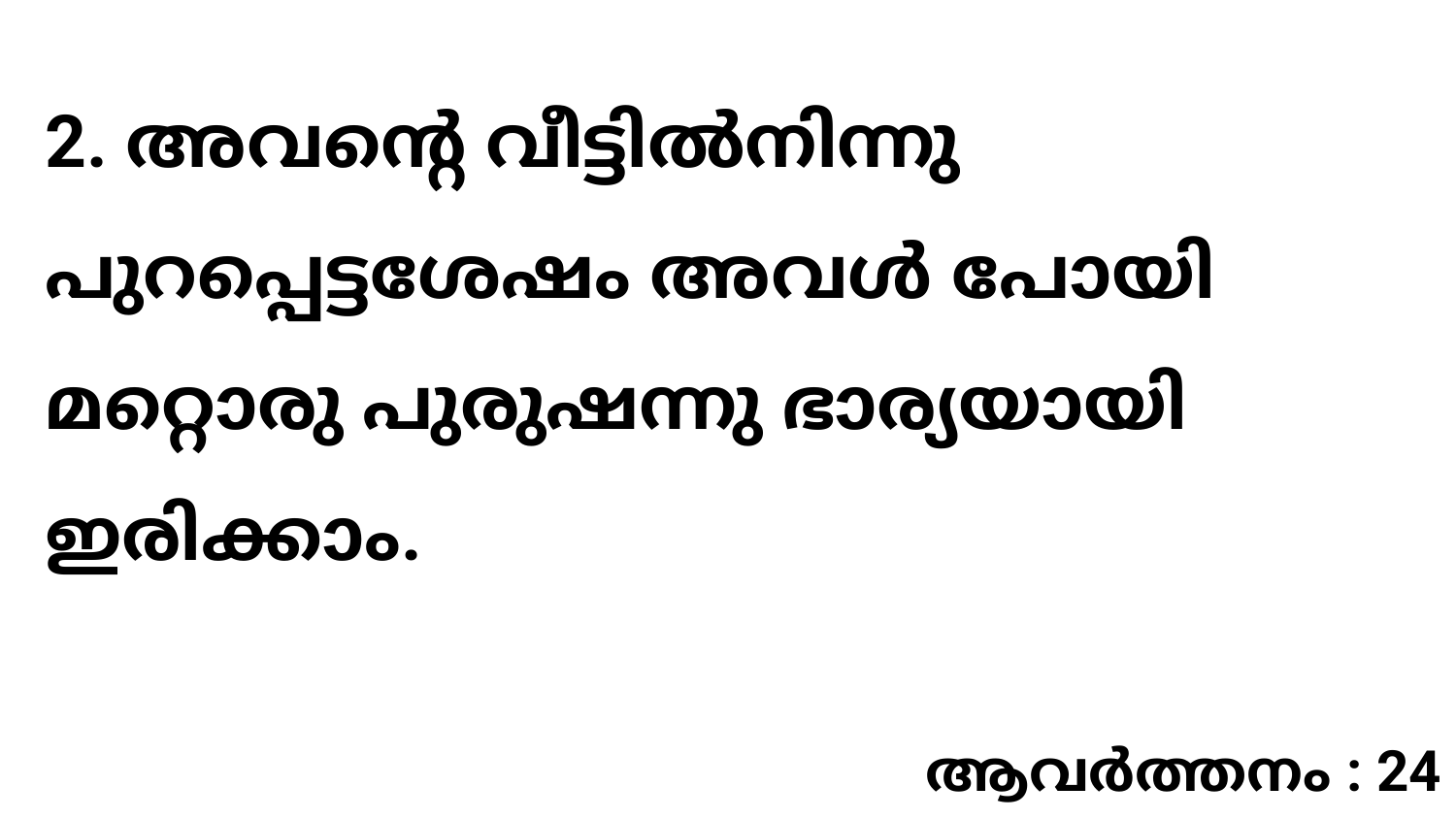

2. അവന്റെ വീട്ടിൽനിന്നു പുറപ്പെട്ടശേഷം അവൾ പോയി മറ്റൊരു പുരുഷന്നു ഭാര്യയായി ഇരിക്കാം.
ആവർത്തനം : 24